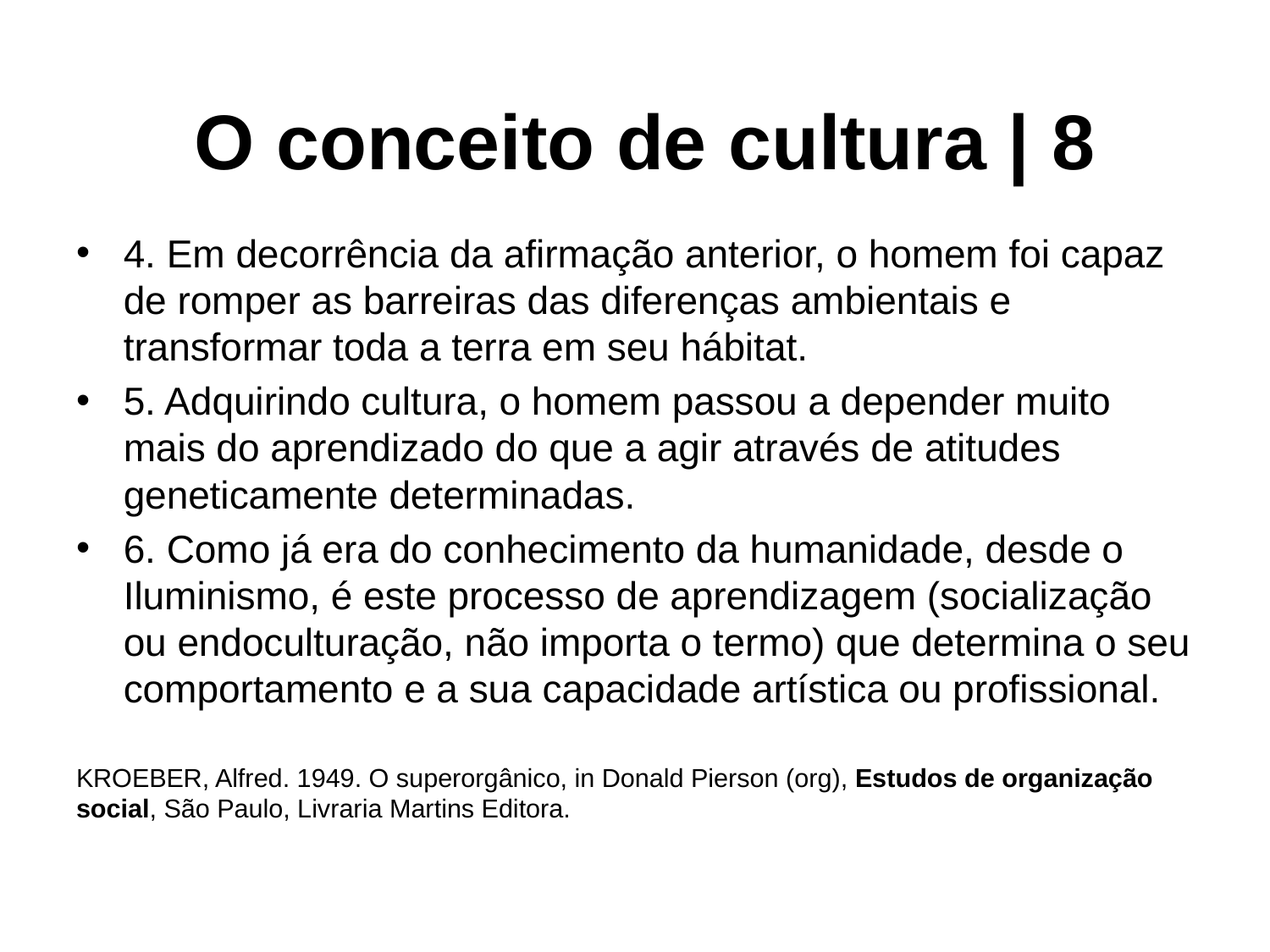

O conceito de cultura | 8
4. Em decorrência da afirmação anterior, o homem foi capaz de romper as barreiras das diferenças ambientais e transformar toda a terra em seu hábitat.
5. Adquirindo cultura, o homem passou a depender muito mais do aprendizado do que a agir através de atitudes geneticamente determinadas.
6. Como já era do conhecimento da humanidade, desde o Iluminismo, é este processo de aprendizagem (socialização ou endoculturação, não importa o termo) que determina o seu comportamento e a sua capacidade artística ou profissional.

KROEBER, Alfred. 1949. O superorgânico, in Donald Pierson (org), Estudos de organização social, São Paulo, Livraria Martins Editora.